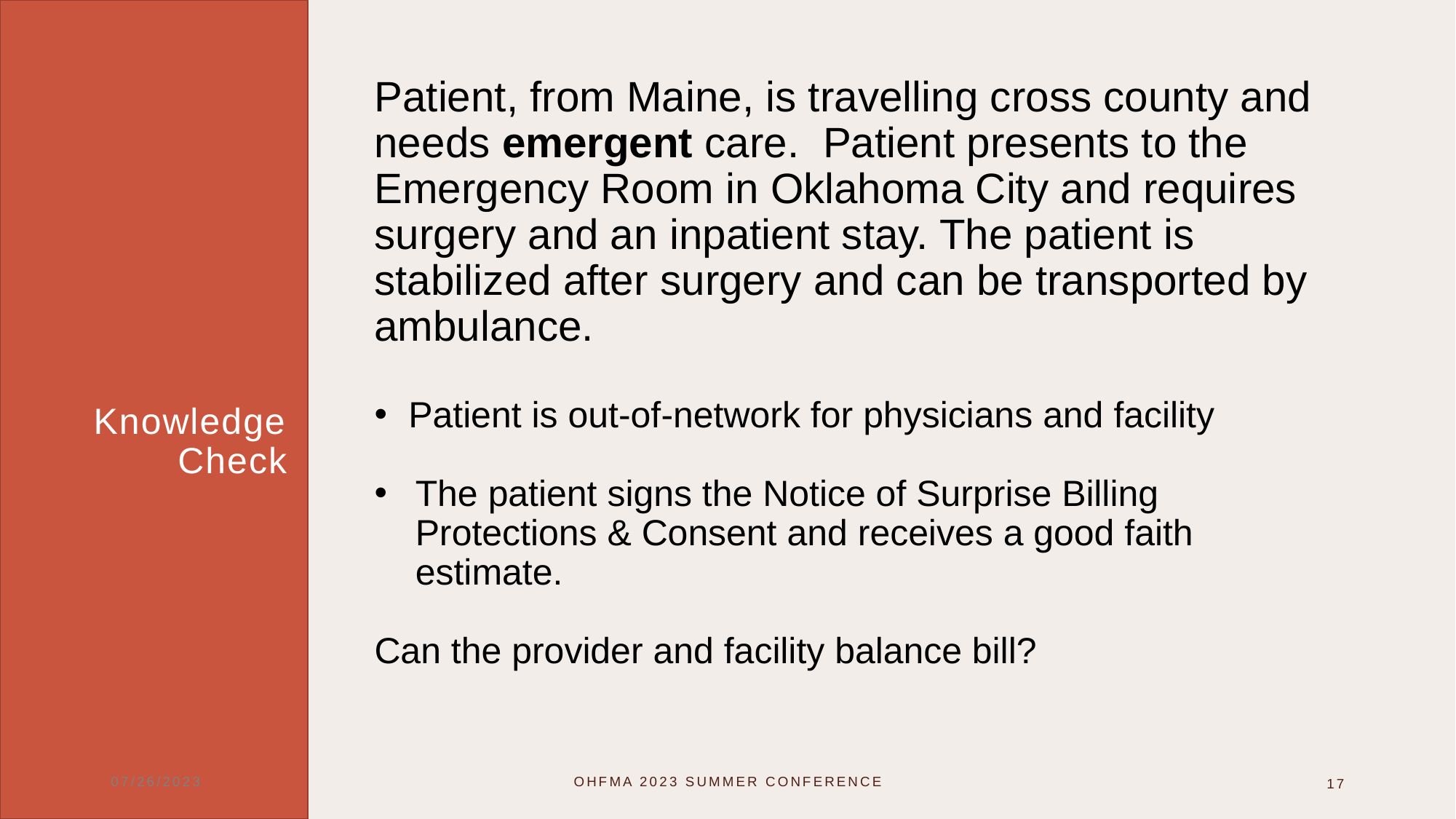

Patient, from Maine, is travelling cross county and needs emergent care.  Patient presents to the Emergency Room in Oklahoma City and requires surgery and an inpatient stay. The patient is stabilized after surgery and can be transported by ambulance.

Patient is out-of-network for physicians and facility

The patient signs the Notice of Surprise Billing Protections & Consent and receives a good faith estimate.

Can the provider and facility balance bill?
# Knowledge Check
​
​
07/26/2023
OHFMA 2023 Summer Conference
17